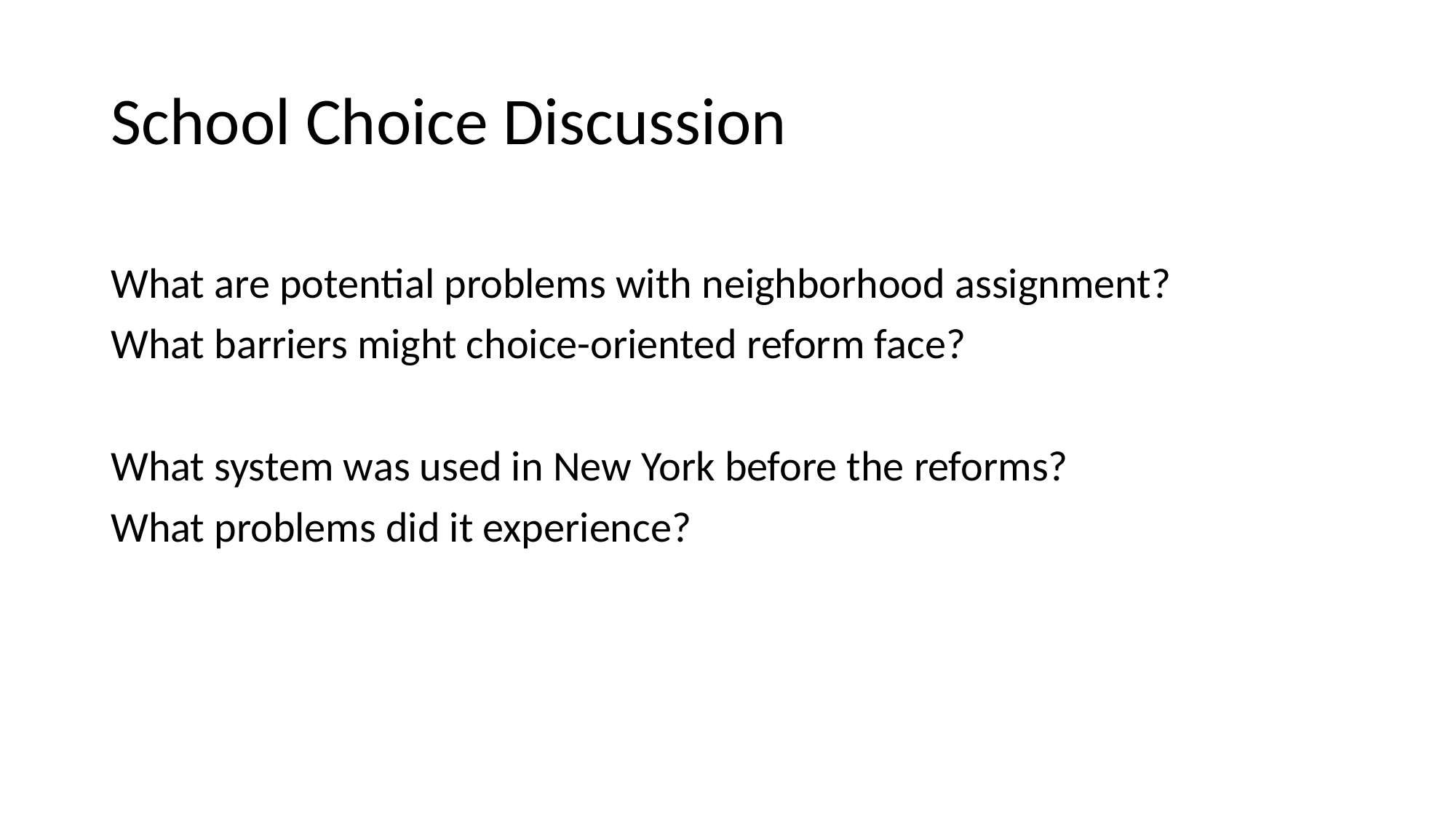

# School Choice Discussion
What are potential problems with neighborhood assignment?
What barriers might choice-oriented reform face?

What system was used in New York before the reforms?
What problems did it experience?